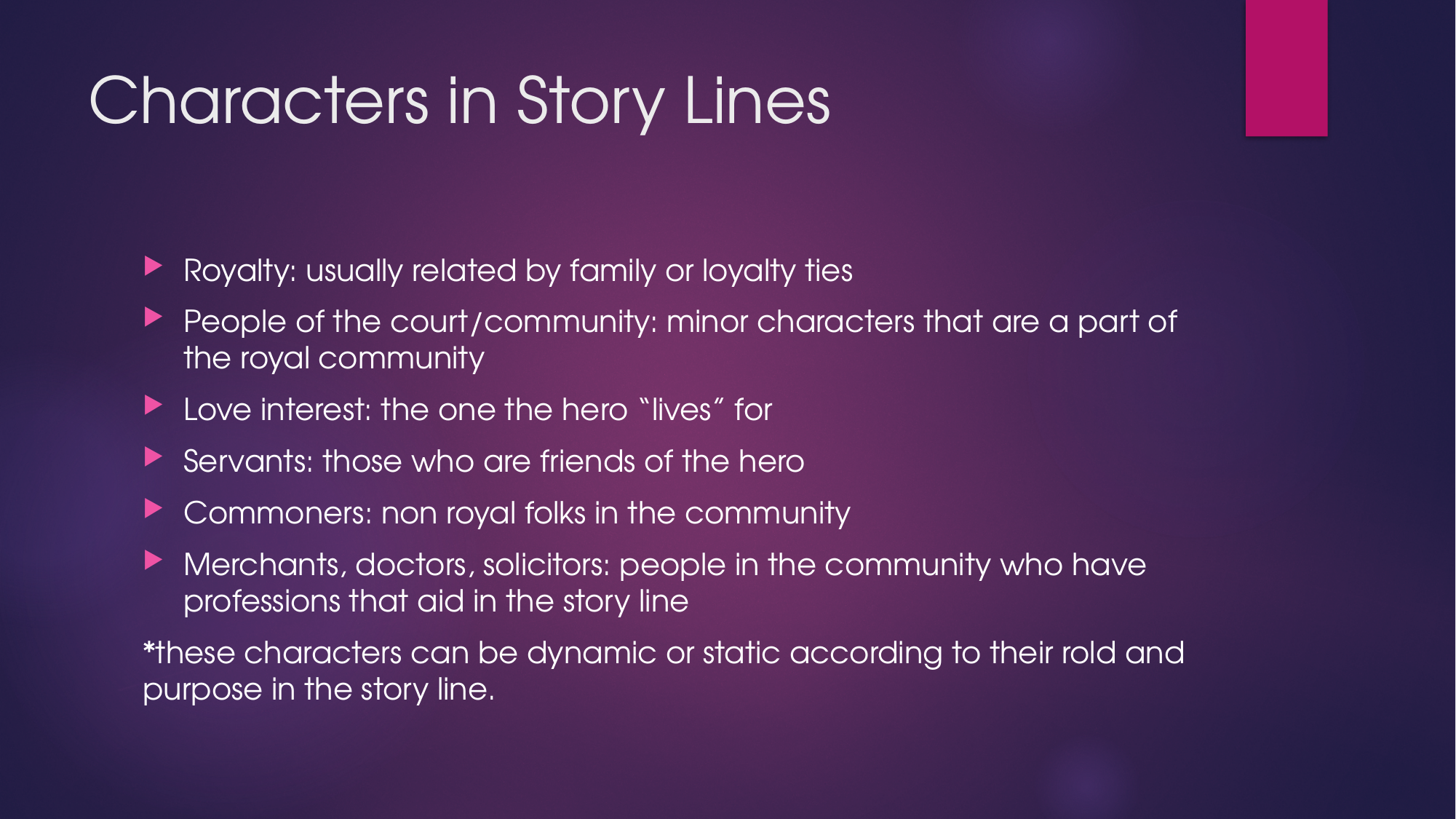

# Characters in Story Lines
Royalty: usually related by family or loyalty ties
People of the court/community: minor characters that are a part of the royal community
Love interest: the one the hero “lives” for
Servants: those who are friends of the hero
Commoners: non royal folks in the community
Merchants, doctors, solicitors: people in the community who have professions that aid in the story line
*these characters can be dynamic or static according to their rold and purpose in the story line.